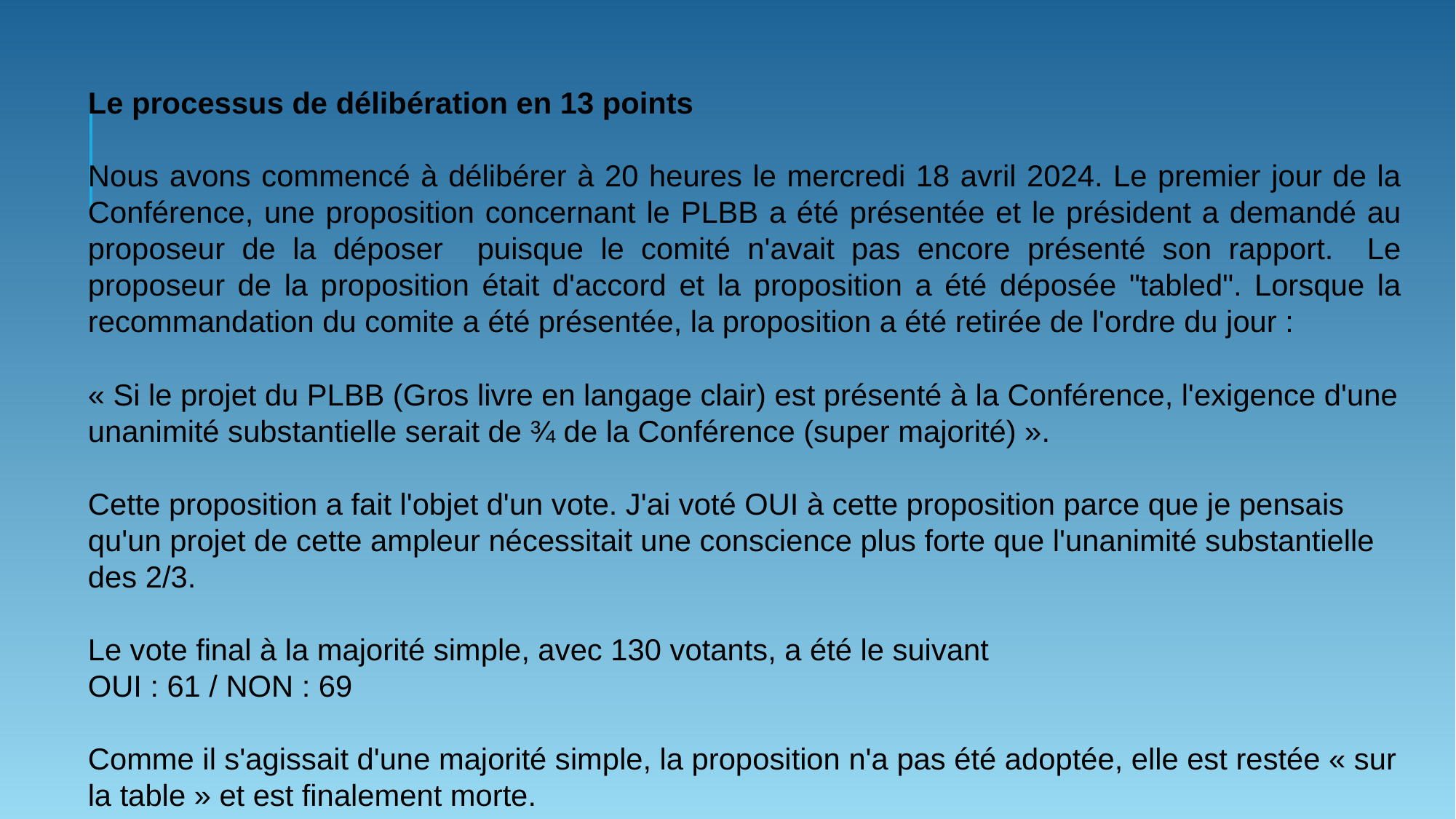

Le processus de délibération en 13 points

Nous avons commencé à délibérer à 20 heures le mercredi 18 avril 2024. Le premier jour de la Conférence, une proposition concernant le PLBB a été présentée et le président a demandé au proposeur de la déposer  puisque le comité n'avait pas encore présenté son rapport.  Le proposeur de la proposition était d'accord et la proposition a été déposée "tabled". Lorsque la recommandation du comite a été présentée, la proposition a été retirée de l'ordre du jour :

« Si le projet du PLBB (Gros livre en langage clair) est présenté à la Conférence, l'exigence d'une unanimité substantielle serait de ¾ de la Conférence (super majorité) ».

Cette proposition a fait l'objet d'un vote. J'ai voté OUI à cette proposition parce que je pensais qu'un projet de cette ampleur nécessitait une conscience plus forte que l'unanimité substantielle des 2/3.

Le vote final à la majorité simple, avec 130 votants, a été le suivant
OUI : 61 / NON : 69

Comme il s'agissait d'une majorité simple, la proposition n'a pas été adoptée, elle est restée « sur la table » et est finalement morte.